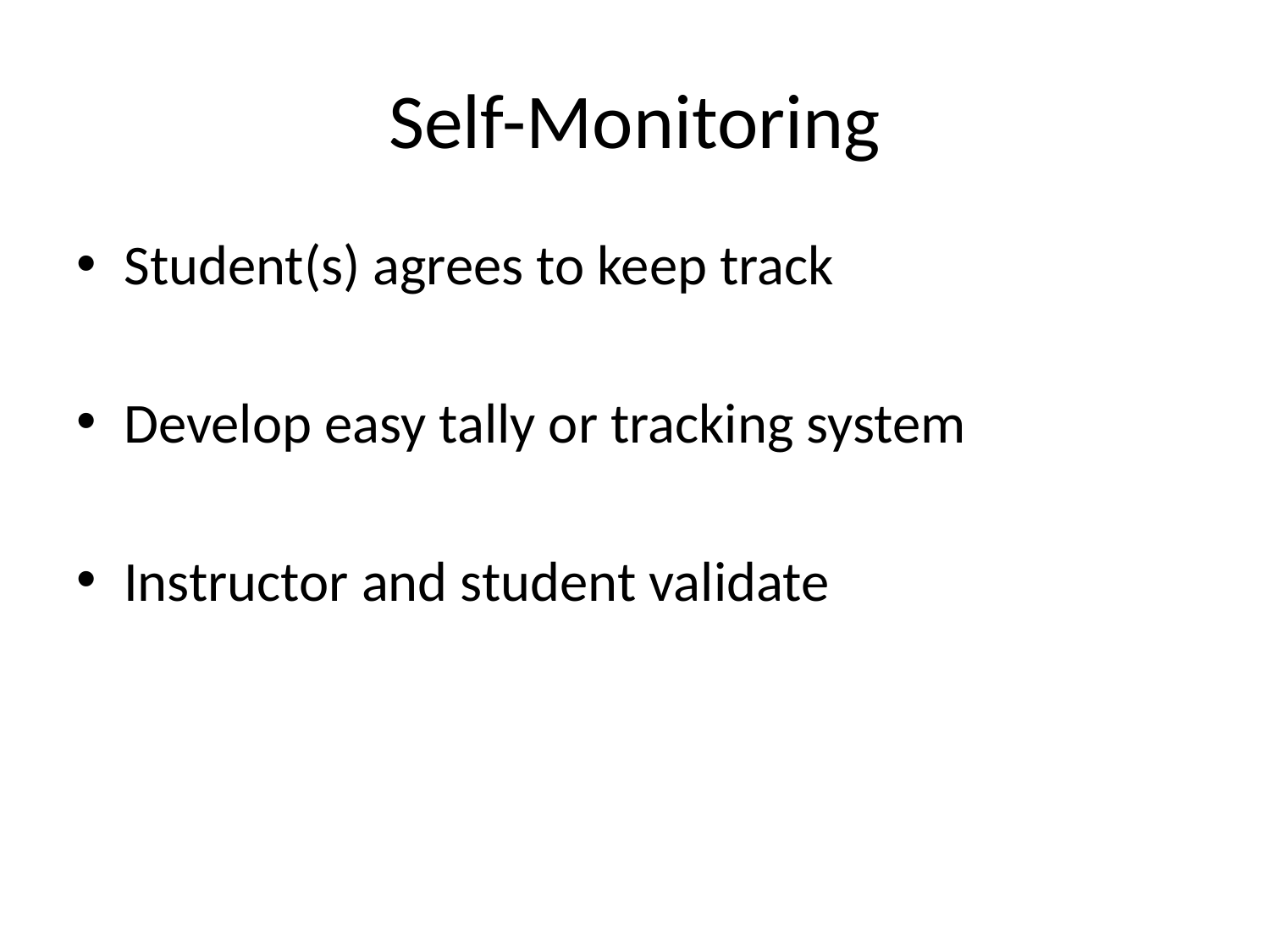

# Self-Monitoring
Student(s) agrees to keep track

Develop easy tally or tracking system

Instructor and student validate